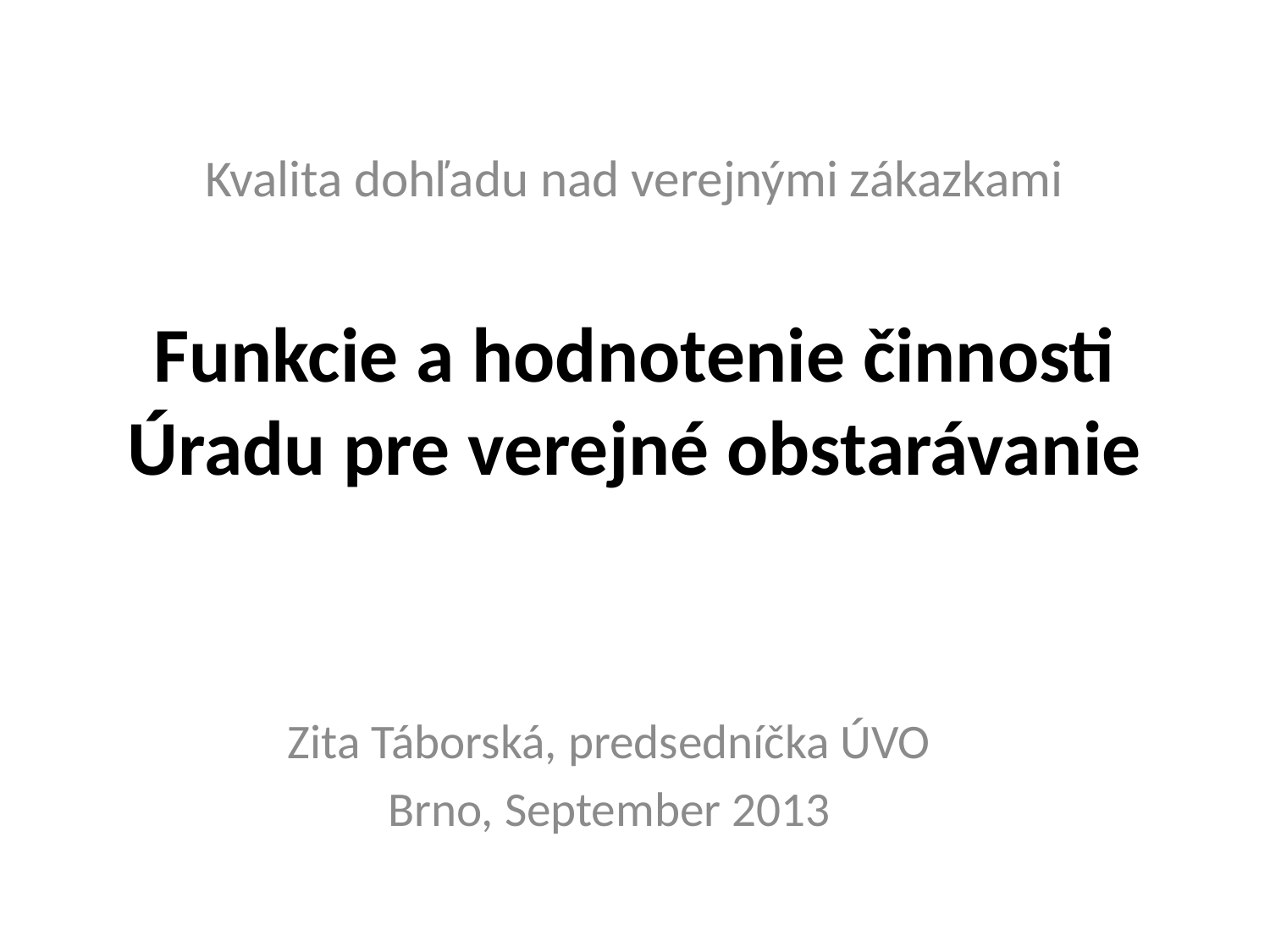

Kvalita dohľadu nad verejnými zákazkami
# Funkcie a hodnotenie činnosti Úradu pre verejné obstarávanie

Zita Táborská, predsedníčka ÚVO
Brno, September 2013